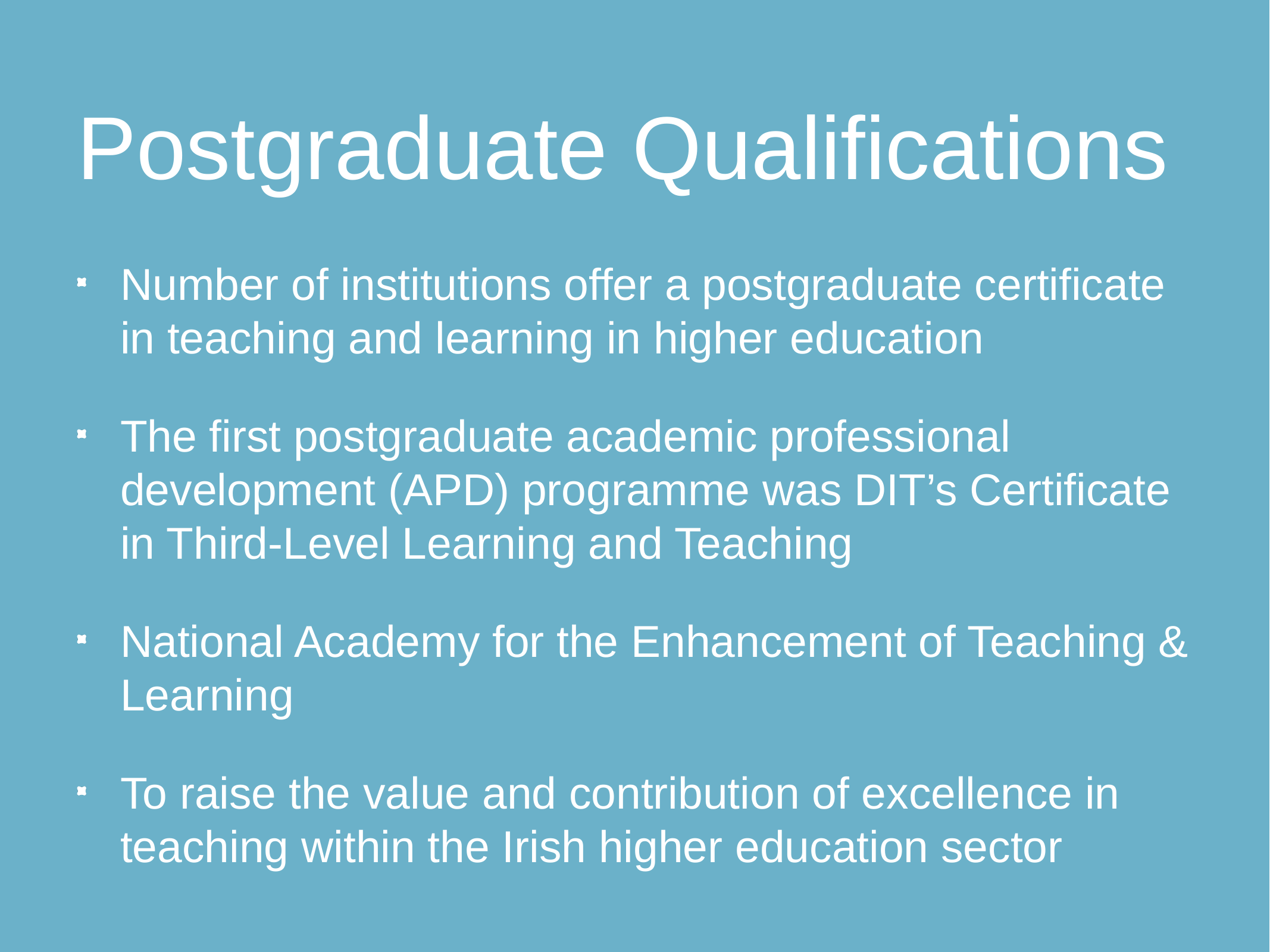

# Postgraduate Qualifications
Number of institutions offer a postgraduate certificate in teaching and learning in higher education
The first postgraduate academic professional development (APD) programme was DIT’s Certificate in Third-Level Learning and Teaching
National Academy for the Enhancement of Teaching & Learning
To raise the value and contribution of excellence in teaching within the Irish higher education sector